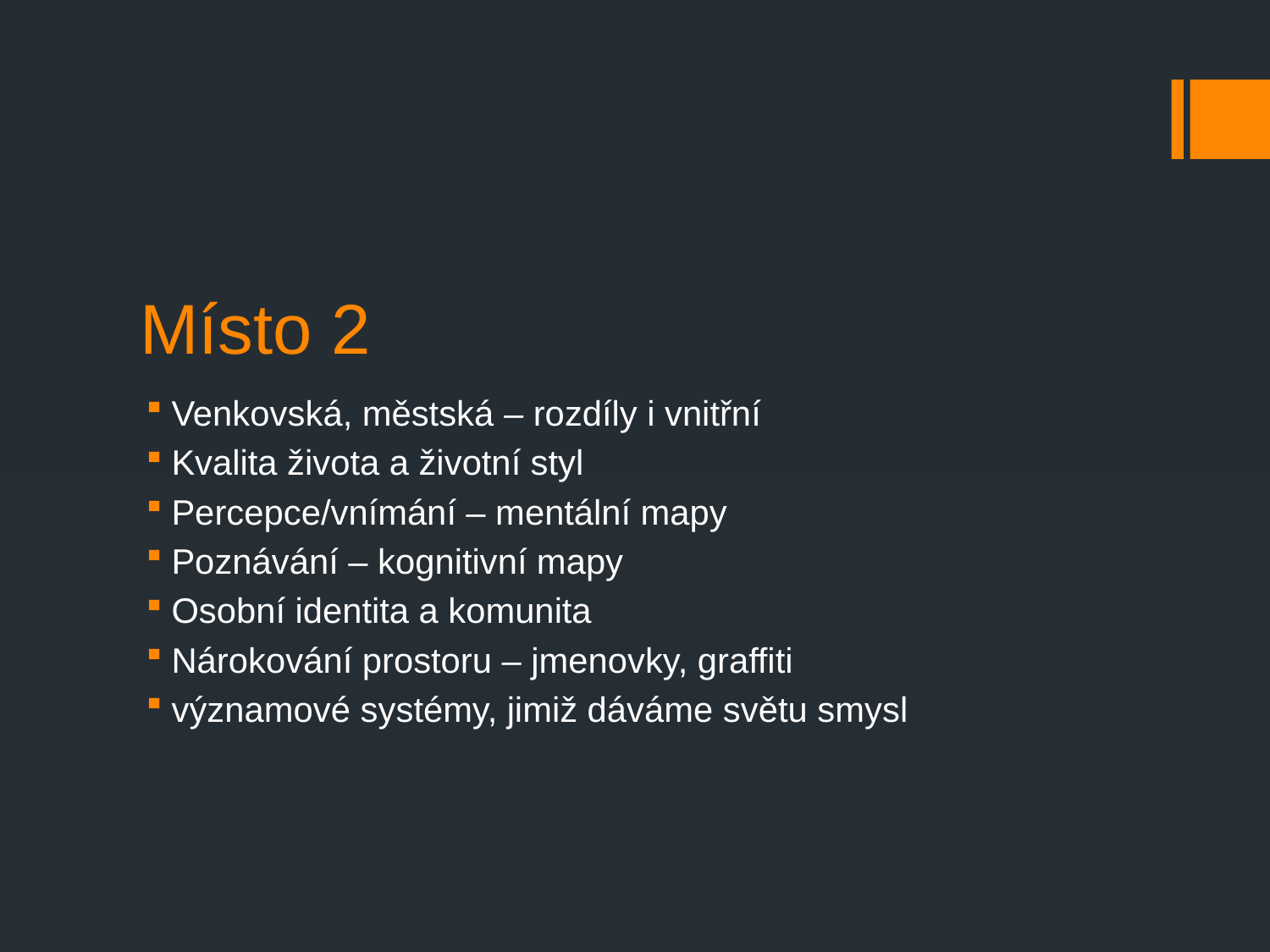

# Místo 2
Venkovská, městská – rozdíly i vnitřní
Kvalita života a životní styl
Percepce/vnímání – mentální mapy
Poznávání – kognitivní mapy
Osobní identita a komunita
Nárokování prostoru – jmenovky, graffiti
významové systémy, jimiž dáváme světu smysl